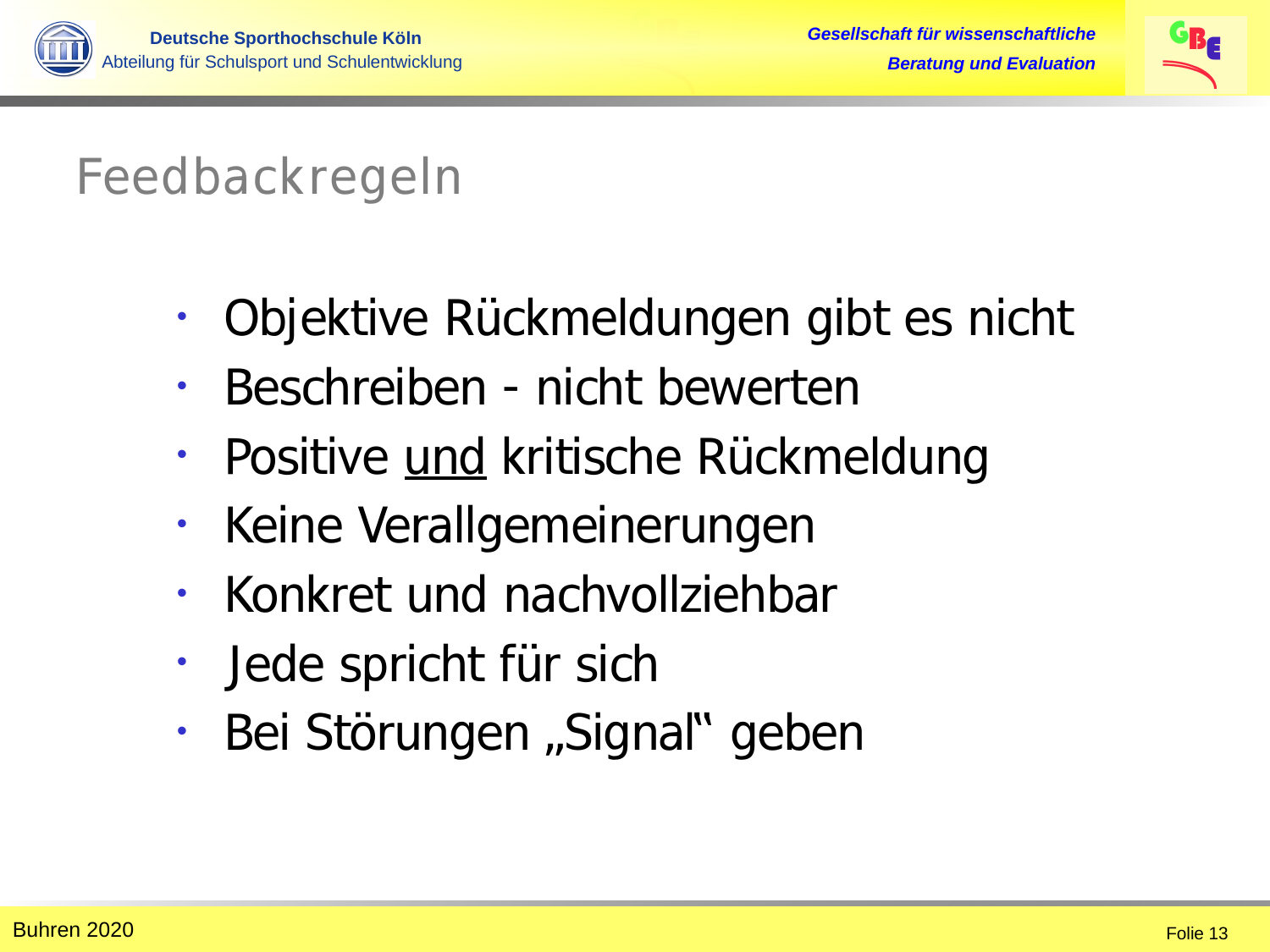

# Feedbackregeln
Objektive Rückmeldungen gibt es nicht
Beschreiben - nicht bewerten
Positive und kritische Rückmeldung
Keine Verallgemeinerungen
Konkret und nachvollziehbar
Jede spricht für sich
Bei Störungen „Signal“ geben